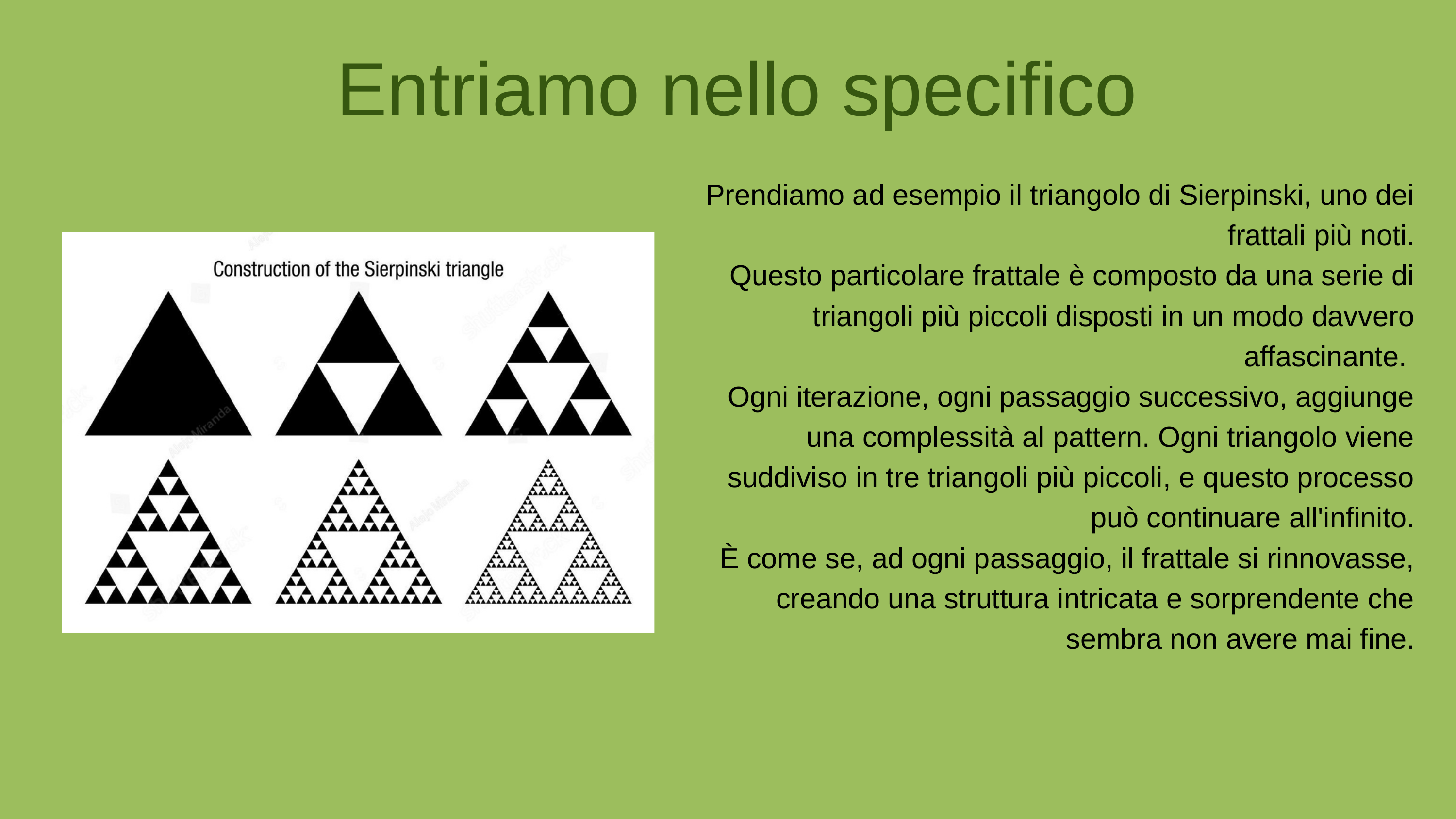

Entriamo nello specifico
Prendiamo ad esempio il triangolo di Sierpinski, uno dei frattali più noti.
 Questo particolare frattale è composto da una serie di triangoli più piccoli disposti in un modo davvero affascinante.
Ogni iterazione, ogni passaggio successivo, aggiunge una complessità al pattern. Ogni triangolo viene suddiviso in tre triangoli più piccoli, e questo processo può continuare all'infinito.
 È come se, ad ogni passaggio, il frattale si rinnovasse, creando una struttura intricata e sorprendente che sembra non avere mai fine.